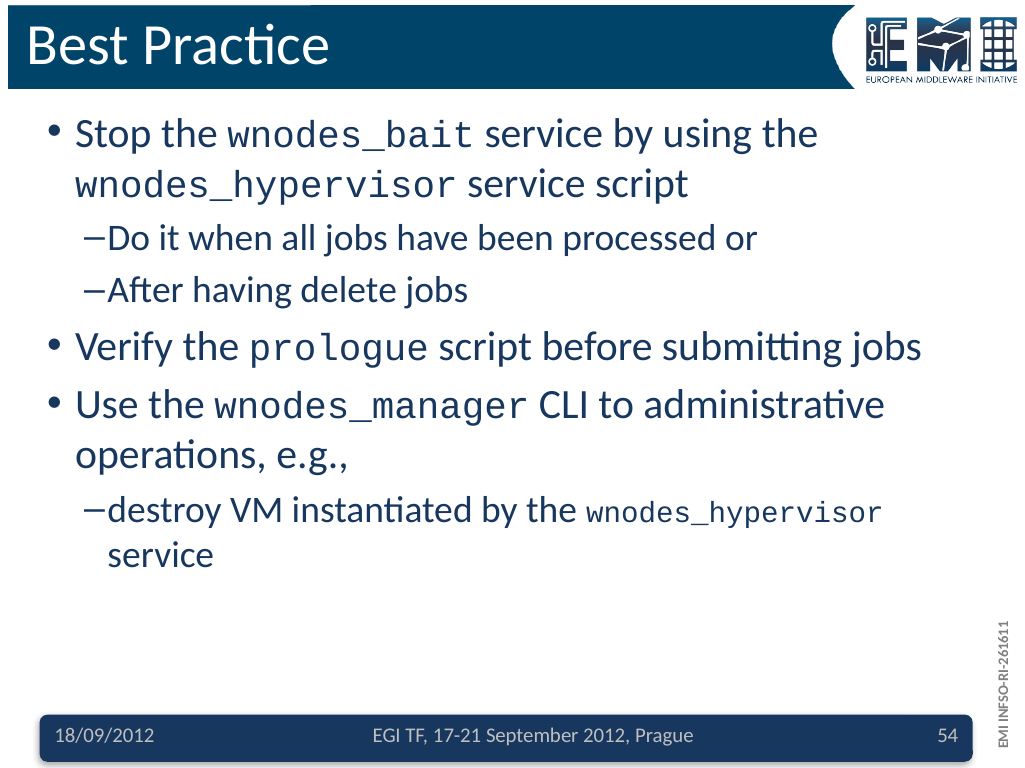

# Best Practice
Stop the wnodes_bait service by using the wnodes_hypervisor service script
Do it when all jobs have been processed or
After having delete jobs
Verify the prologue script before submitting jobs
Use the wnodes_manager CLI to administrative operations, e.g.,
destroy VM instantiated by the wnodes_hypervisor service

18/09/2012
EGI TF, 17-21 September 2012, Prague
54